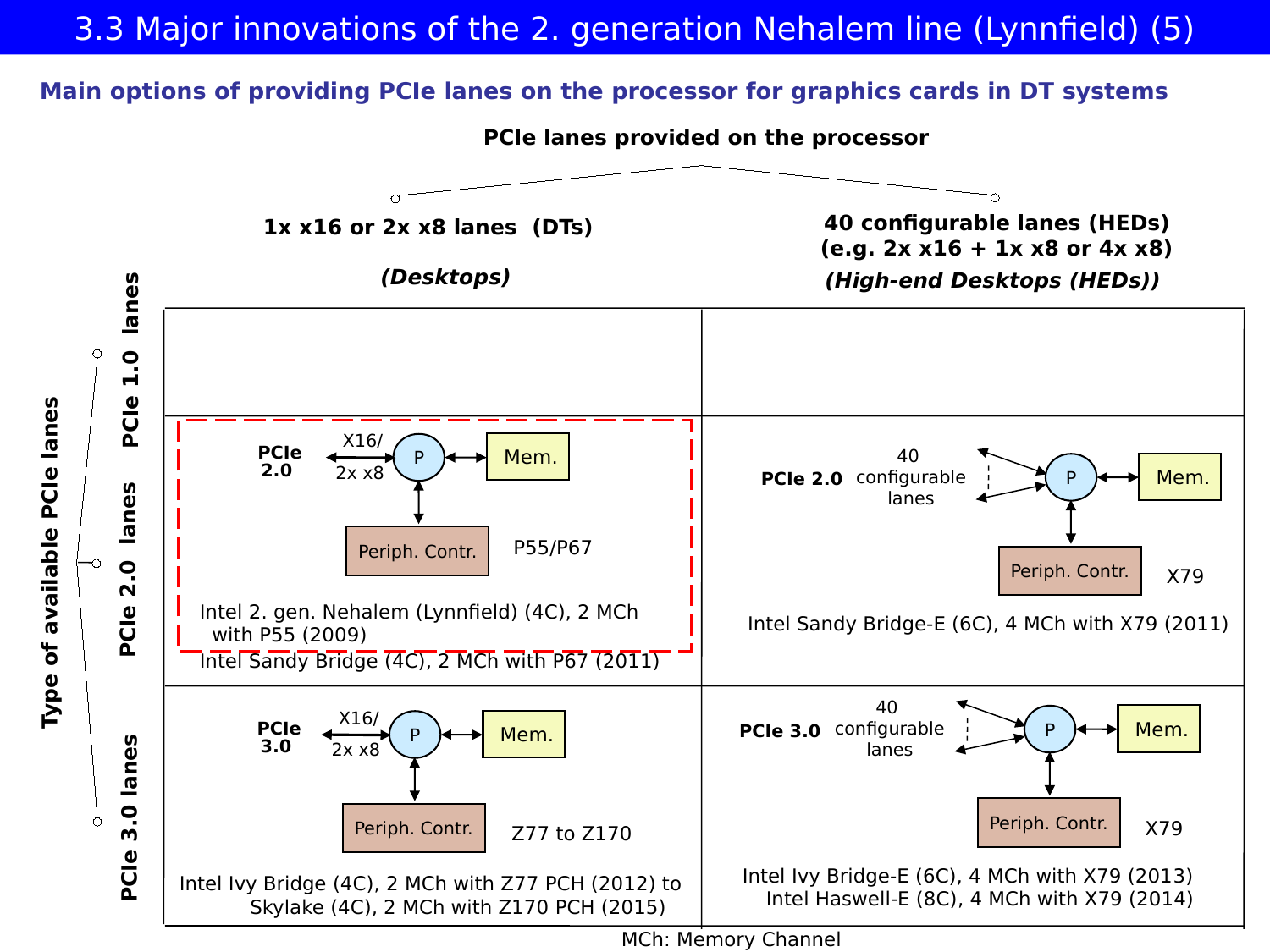

3.3 Major innovations of the 2. generation Nehalem line (Lynnfield) (5)
Main options of providing PCIe lanes on the processor for graphics cards in DT systems
 PCIe lanes provided on the processor

40 configurable lanes (HEDs)
(e.g. 2x x16 + 1x x8 or 4x x8)
1x x16 or 2x x8 lanes  (DTs)
(Desktops)
(High-end Desktops (HEDs))

PCIe 1.0  lanes

 X16/
2x x8
 Mem.
P
 PCIe
 2.0

Periph. Contr.

40
configurable
lanes

 Mem.
P
PCIe 2.0

P55/P67
Type of available PCIe lanes
Periph. Contr.
 PCIe 2.0  lanes
X79

Intel 2. gen. Nehalem (Lynnfield) (4C), 2 MCh
  with P55 (2009)
Intel Sandy Bridge (4C), 2 MCh with P67 (2011)
Intel Sandy Bridge-E (6C), 4 MCh with X79 (2011)

40
configurable
lanes
 X16/
2x x8

 Mem.
P
 Mem.
P
PCIe 3.0
 PCIe
 3.0

Periph. Contr.
Periph. Contr.
PCIe 3.0 lanes
X79
Z77 to Z170

Intel Ivy Bridge-E (6C), 4 MCh with X79 (2013)
    Intel Haswell-E (8C), 4 MCh with X79 (2014)
Intel Ivy Bridge (4C), 2 MCh with Z77 PCH (2012) to
         Skylake (4C), 2 MCh with Z170 PCH (2015)
MCh: Memory Channel